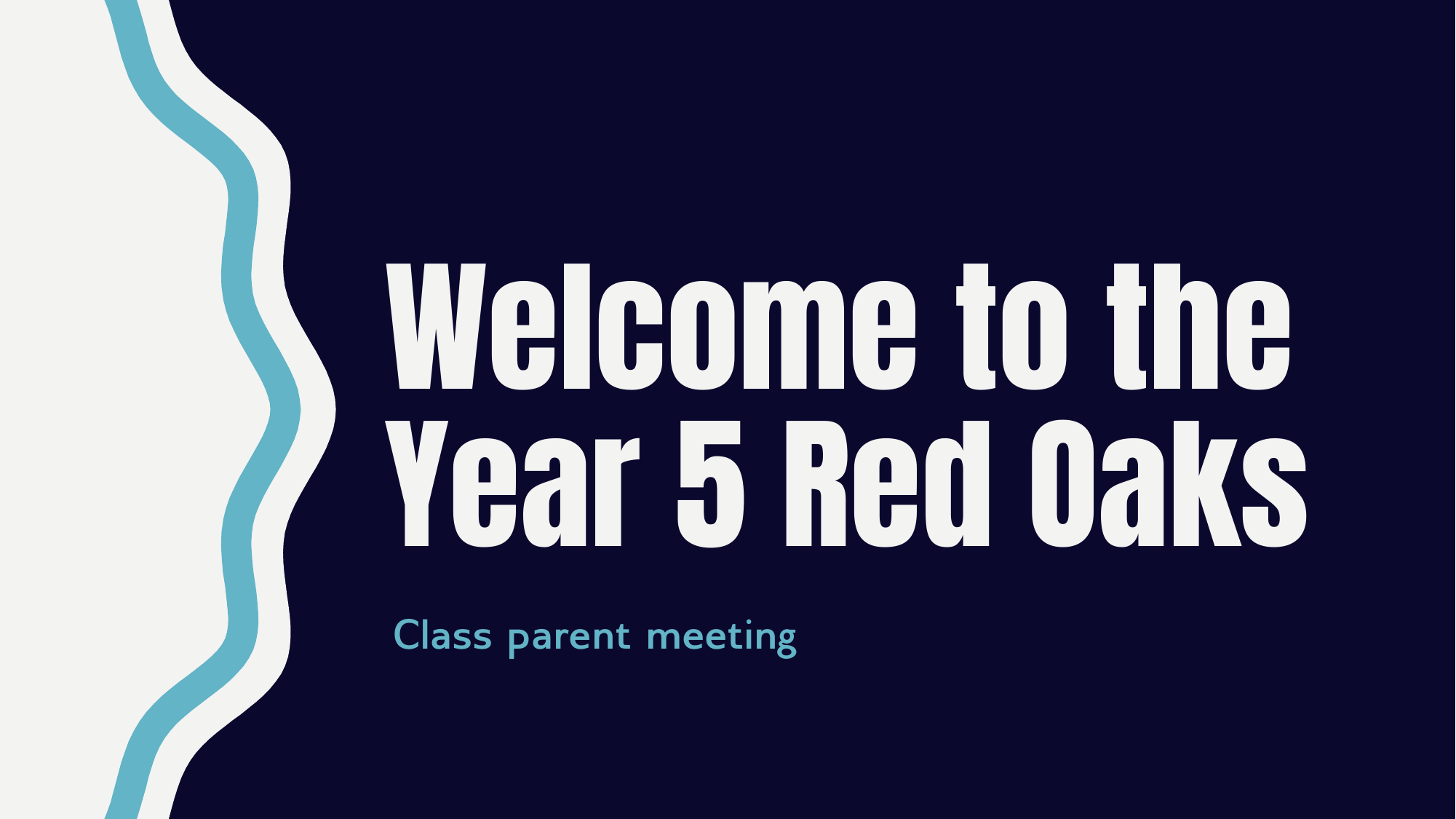

# Welcome to the Year 5 Red Oaks
Class parent meeting